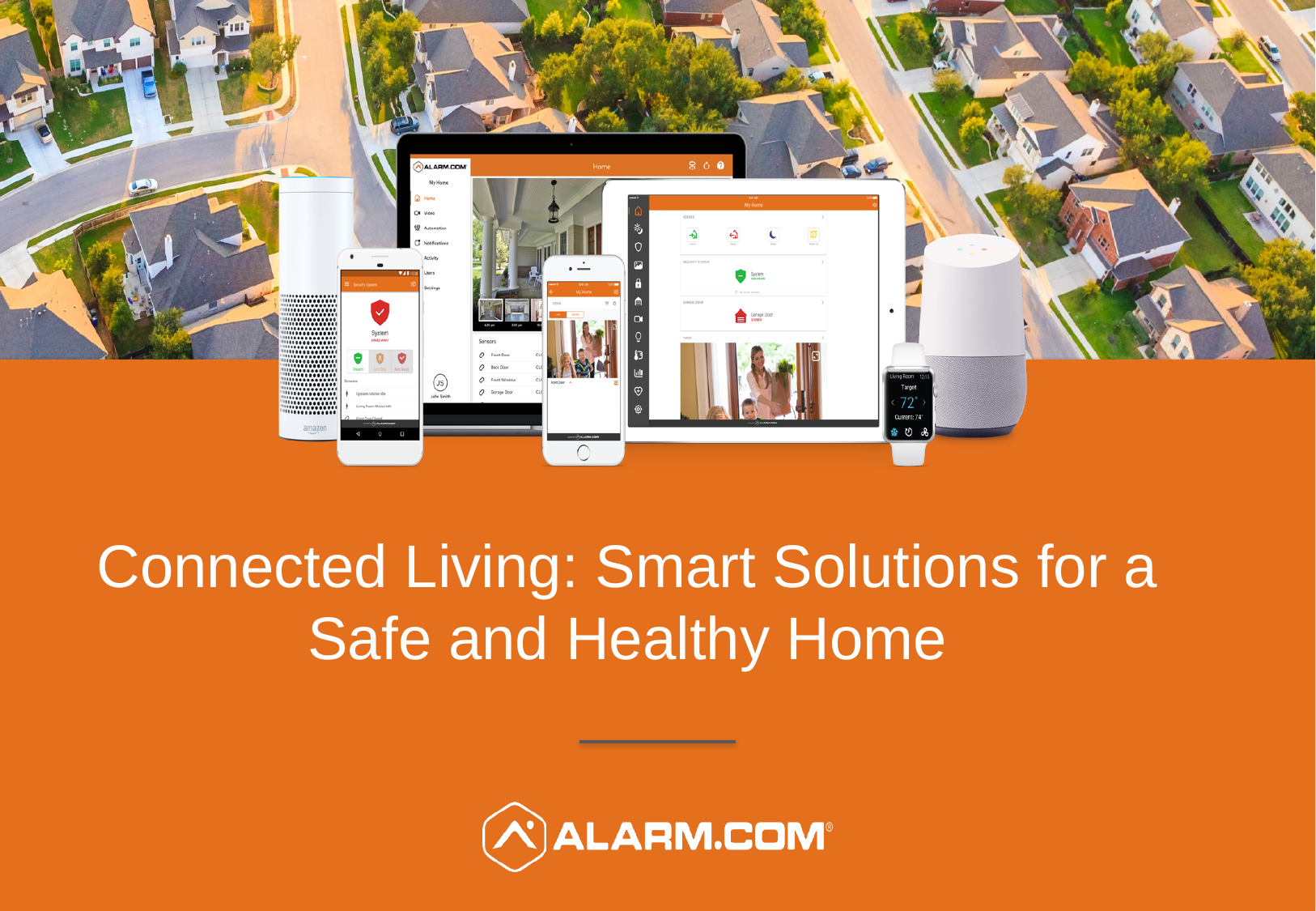

# Connected Living: Smart Solutions for a Safe and Healthy Home